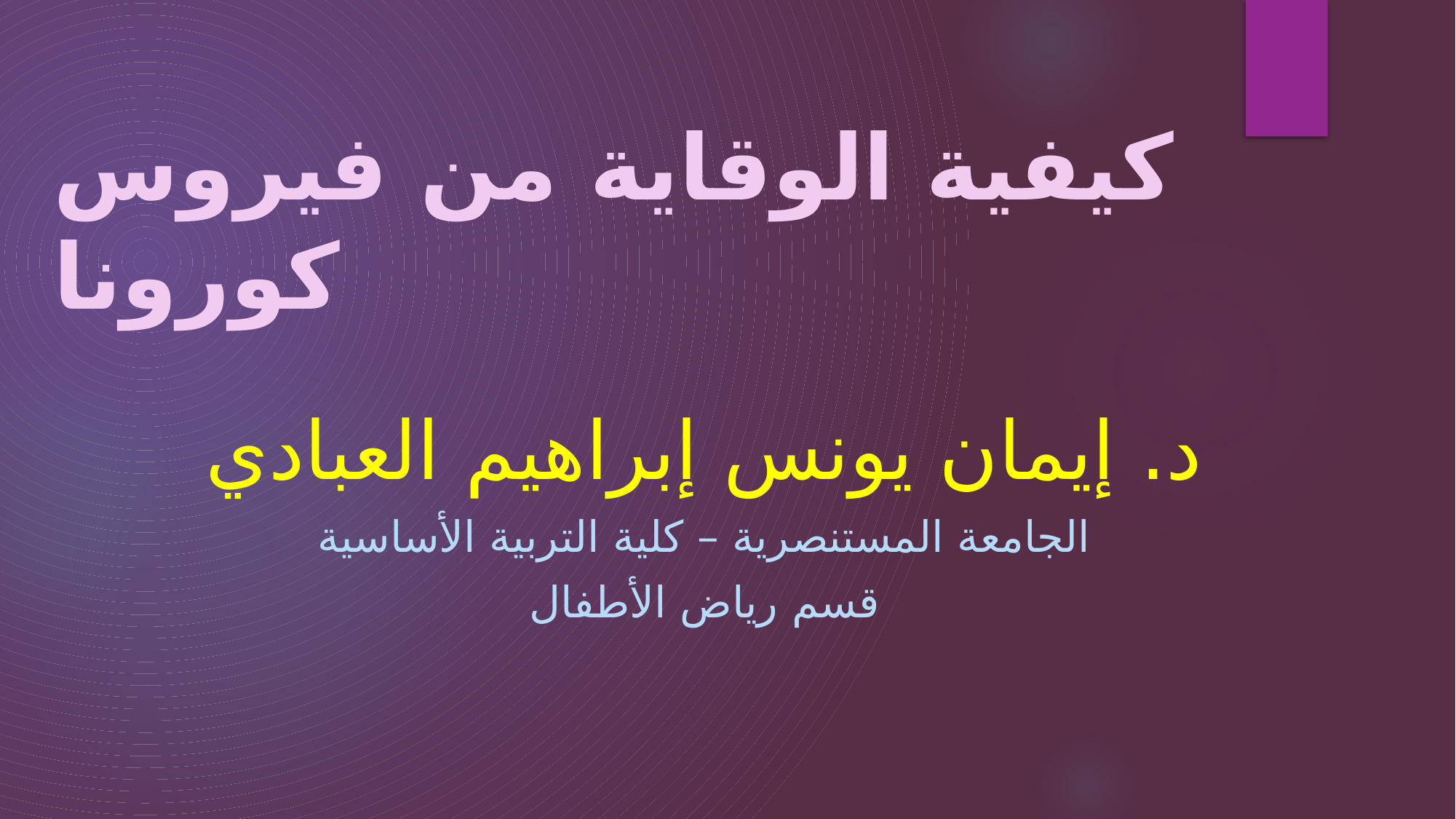

# كيفية الوقاية من فيروس كورونا
د. إيمان يونس إبراهيم العبادي
الجامعة المستنصرية – كلية التربية الأساسية
قسم رياض الأطفال